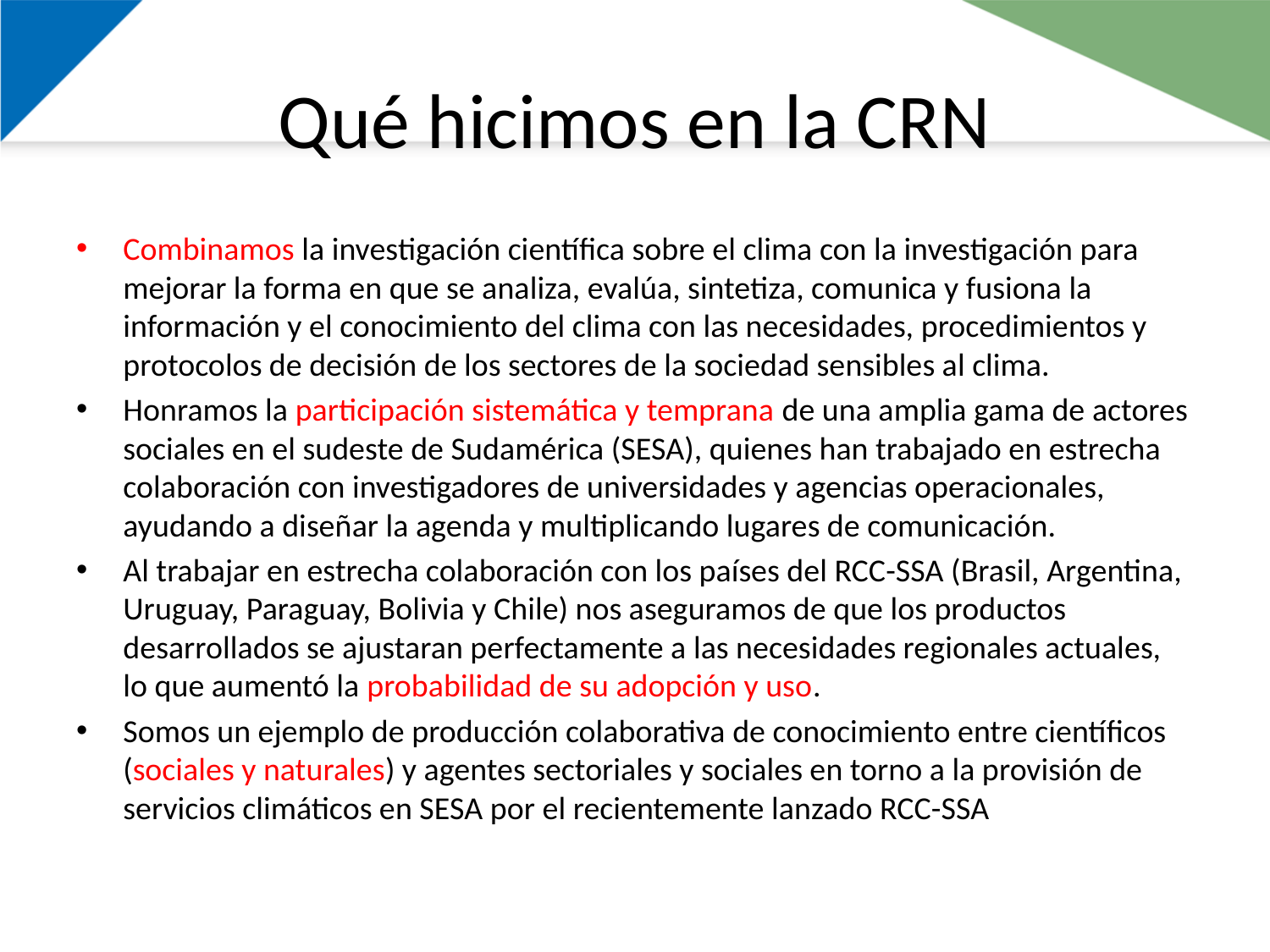

# Qué hicimos en la CRN
Combinamos la investigación científica sobre el clima con la investigación para mejorar la forma en que se analiza, evalúa, sintetiza, comunica y fusiona la información y el conocimiento del clima con las necesidades, procedimientos y protocolos de decisión de los sectores de la sociedad sensibles al clima.
Honramos la participación sistemática y temprana de una amplia gama de actores sociales en el sudeste de Sudamérica (SESA), quienes han trabajado en estrecha colaboración con investigadores de universidades y agencias operacionales, ayudando a diseñar la agenda y multiplicando lugares de comunicación.
Al trabajar en estrecha colaboración con los países del RCC-SSA (Brasil, Argentina, Uruguay, Paraguay, Bolivia y Chile) nos aseguramos de que los productos desarrollados se ajustaran perfectamente a las necesidades regionales actuales, lo que aumentó la probabilidad de su adopción y uso.
Somos un ejemplo de producción colaborativa de conocimiento entre científicos (sociales y naturales) y agentes sectoriales y sociales en torno a la provisión de servicios climáticos en SESA por el recientemente lanzado RCC-SSA